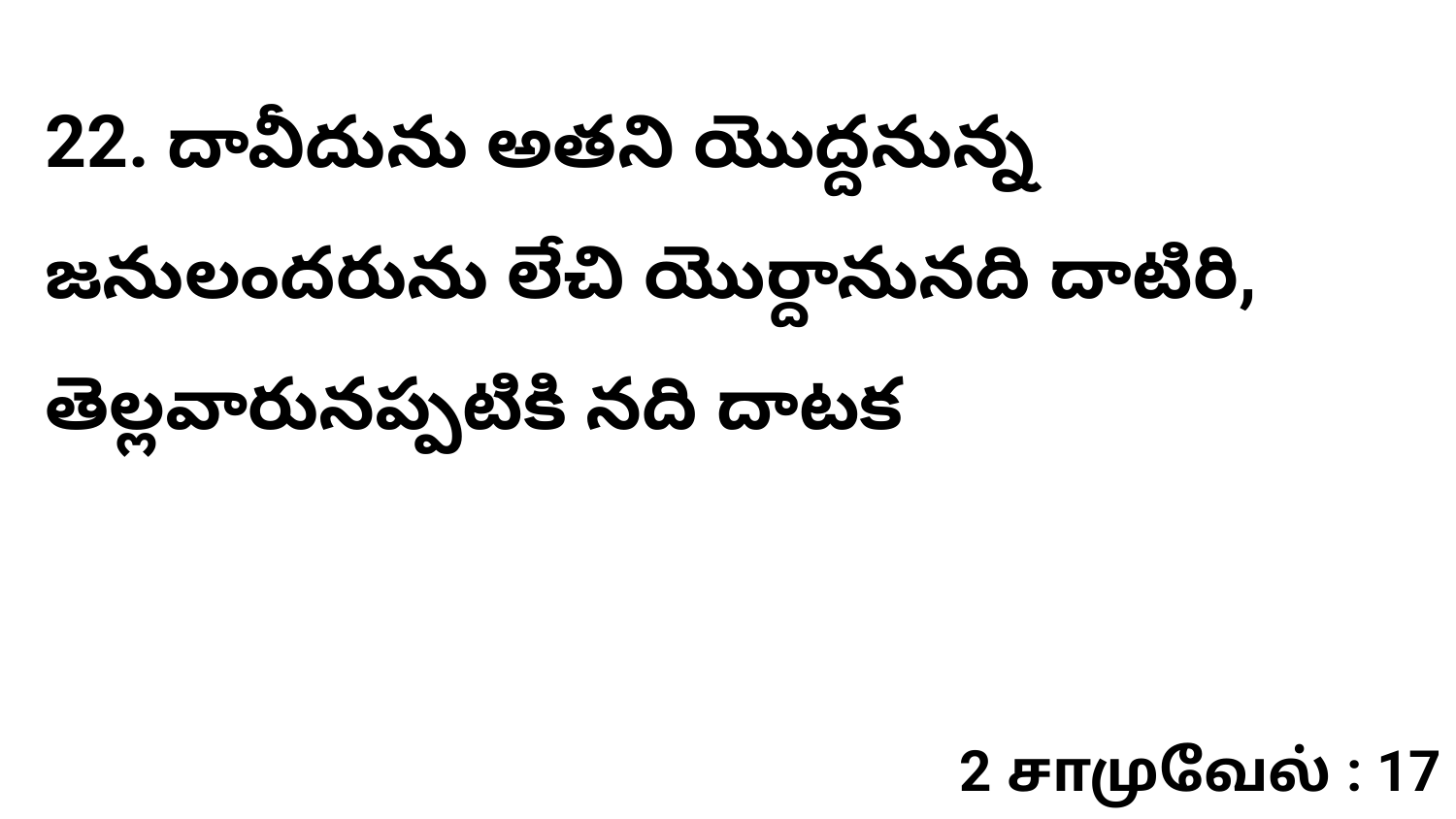

22. ​దావీదును అతని యొద్దనున్న జనులందరును లేచి యొర్దానునది దాటిరి, తెల్లవారునప్పటికి నది దాటక
2 சாமுவேல் : 17